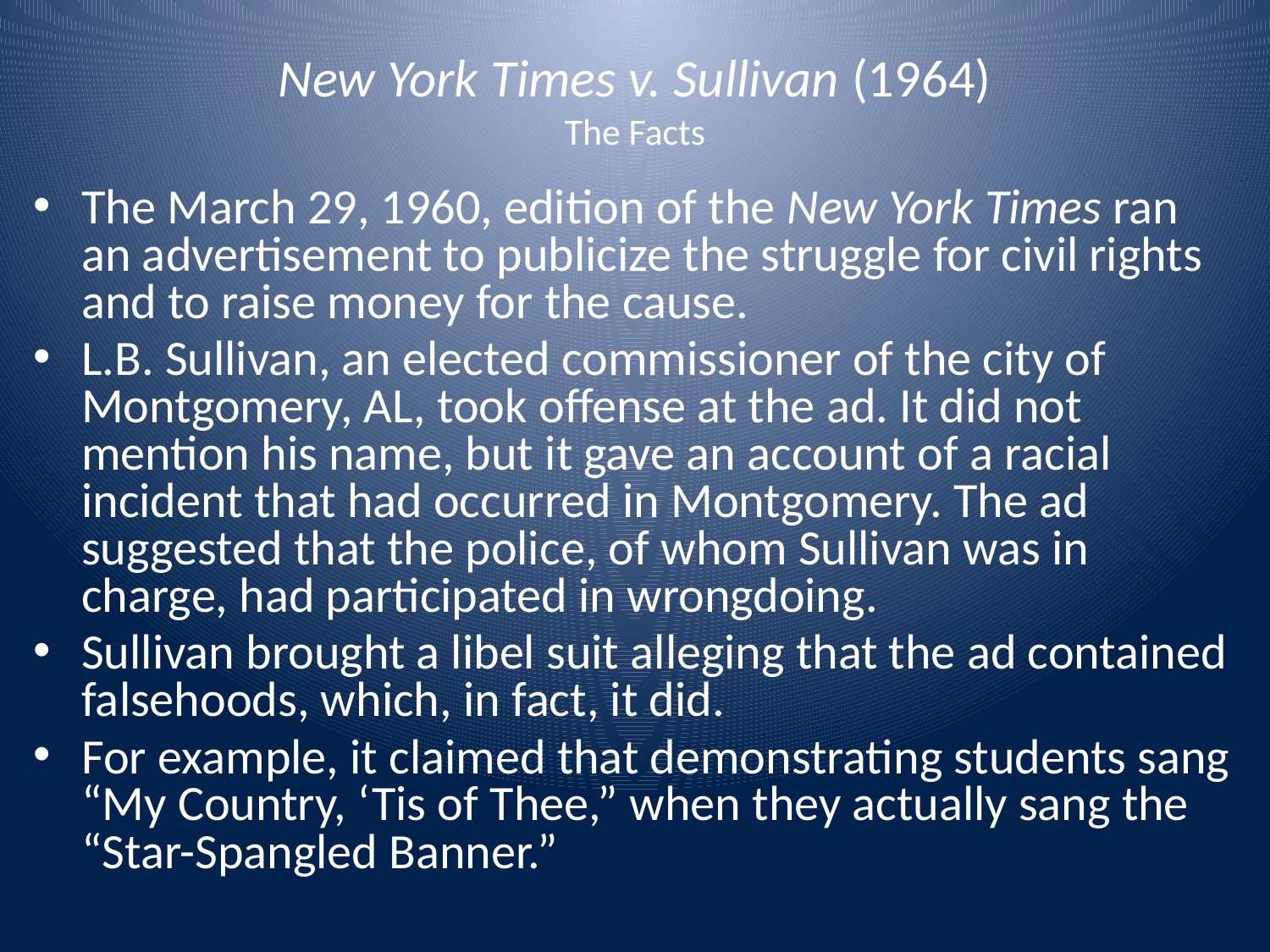

# New York Times v. Sullivan (1964) The Facts
The March 29, 1960, edition of the New York Times ran an advertisement to publicize the struggle for civil rights and to raise money for the cause.
L.B. Sullivan, an elected commissioner of the city of Montgomery, AL, took offense at the ad. It did not mention his name, but it gave an account of a racial incident that had occurred in Montgomery. The ad suggested that the police, of whom Sullivan was in charge, had participated in wrongdoing.
Sullivan brought a libel suit alleging that the ad contained falsehoods, which, in fact, it did.
For example, it claimed that demonstrating students sang “My Country, ‘Tis of Thee,” when they actually sang the “Star-Spangled Banner.”